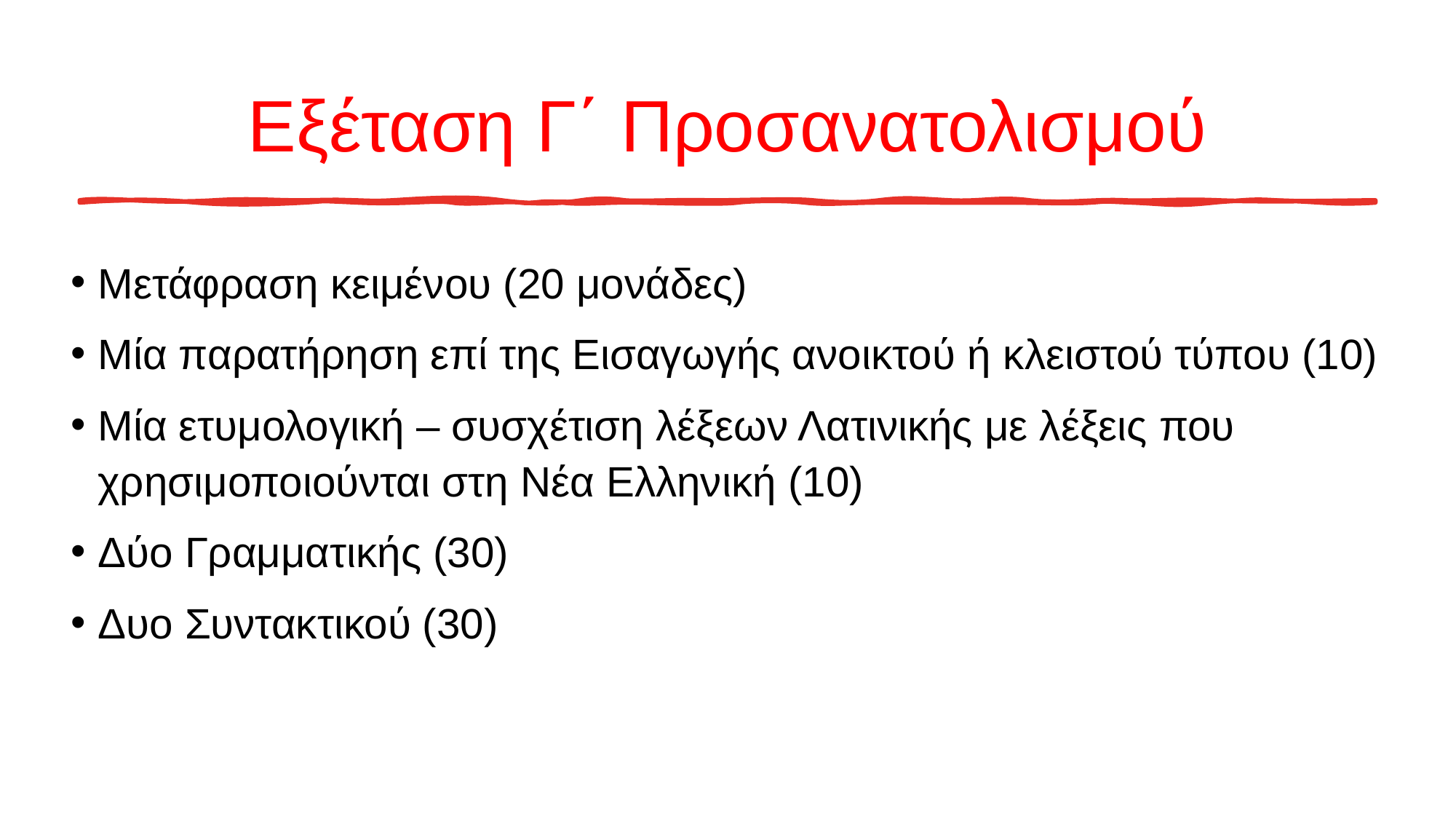

# Εξέταση Γ΄ Προσανατολισμού

Μετάφραση κειμένου (20 μονάδες)
Μία παρατήρηση επί της Εισαγωγής ανοικτού ή κλειστού τύπου (10)
Μία ετυμολογική – συσχέτιση λέξεων Λατινικής με λέξεις που χρησιμοποιούνται στη Νέα Ελληνική (10)
Δύο Γραμματικής (30)
Δυο Συντακτικού (30)